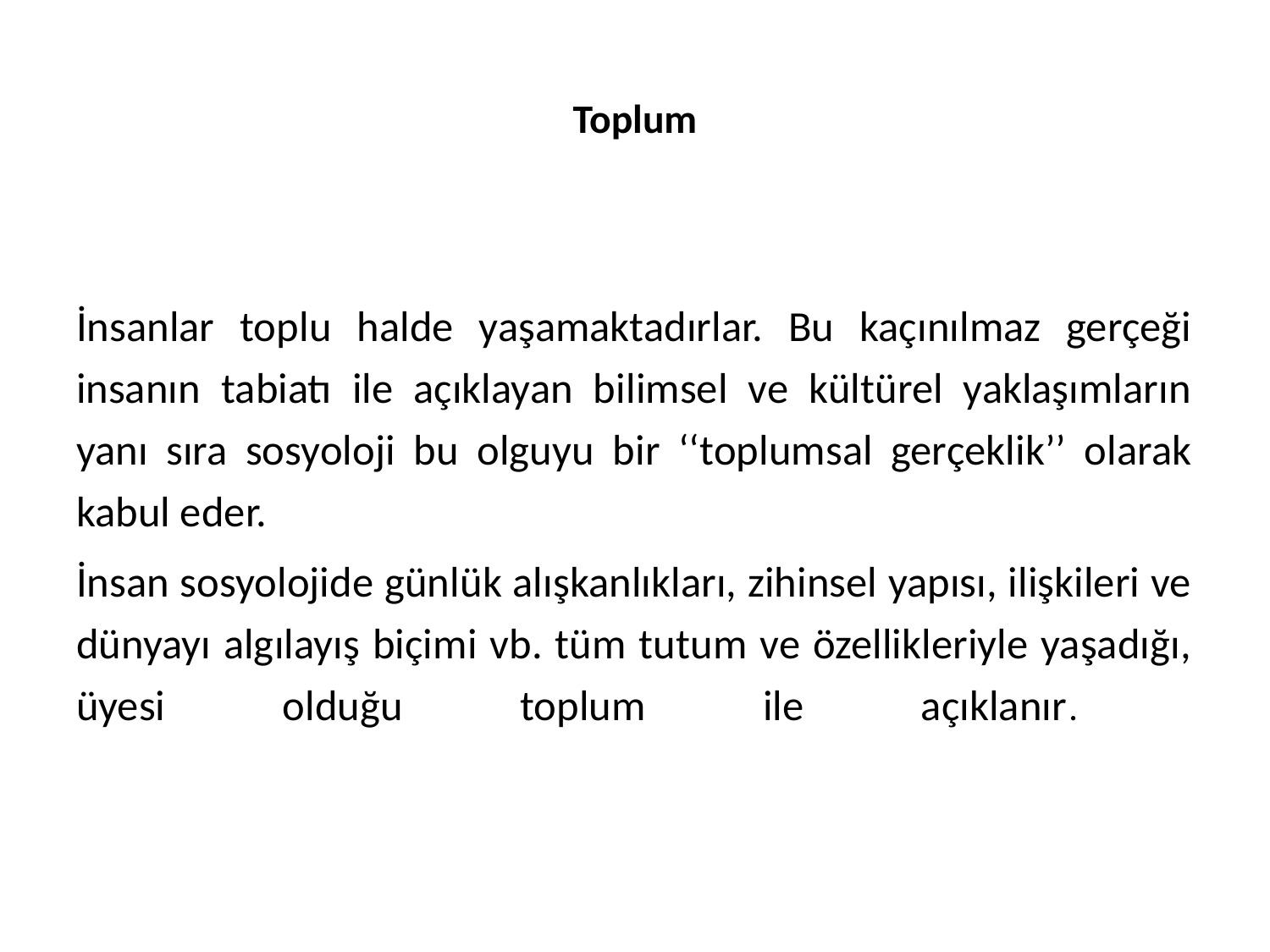

# Toplum

İnsanlar toplu halde yaşamaktadırlar. Bu kaçınılmaz gerçeği insanın tabiatı ile açıklayan bilimsel ve kültürel yaklaşımların yanı sıra sosyoloji bu olguyu bir ‘‘toplumsal gerçeklik’’ olarak kabul eder.
İnsan sosyolojide günlük alışkanlıkları, zihinsel yapısı, ilişkileri ve dünyayı algılayış biçimi vb. tüm tutum ve özellikleriyle yaşadığı, üyesi olduğu toplum ile açıklanır.